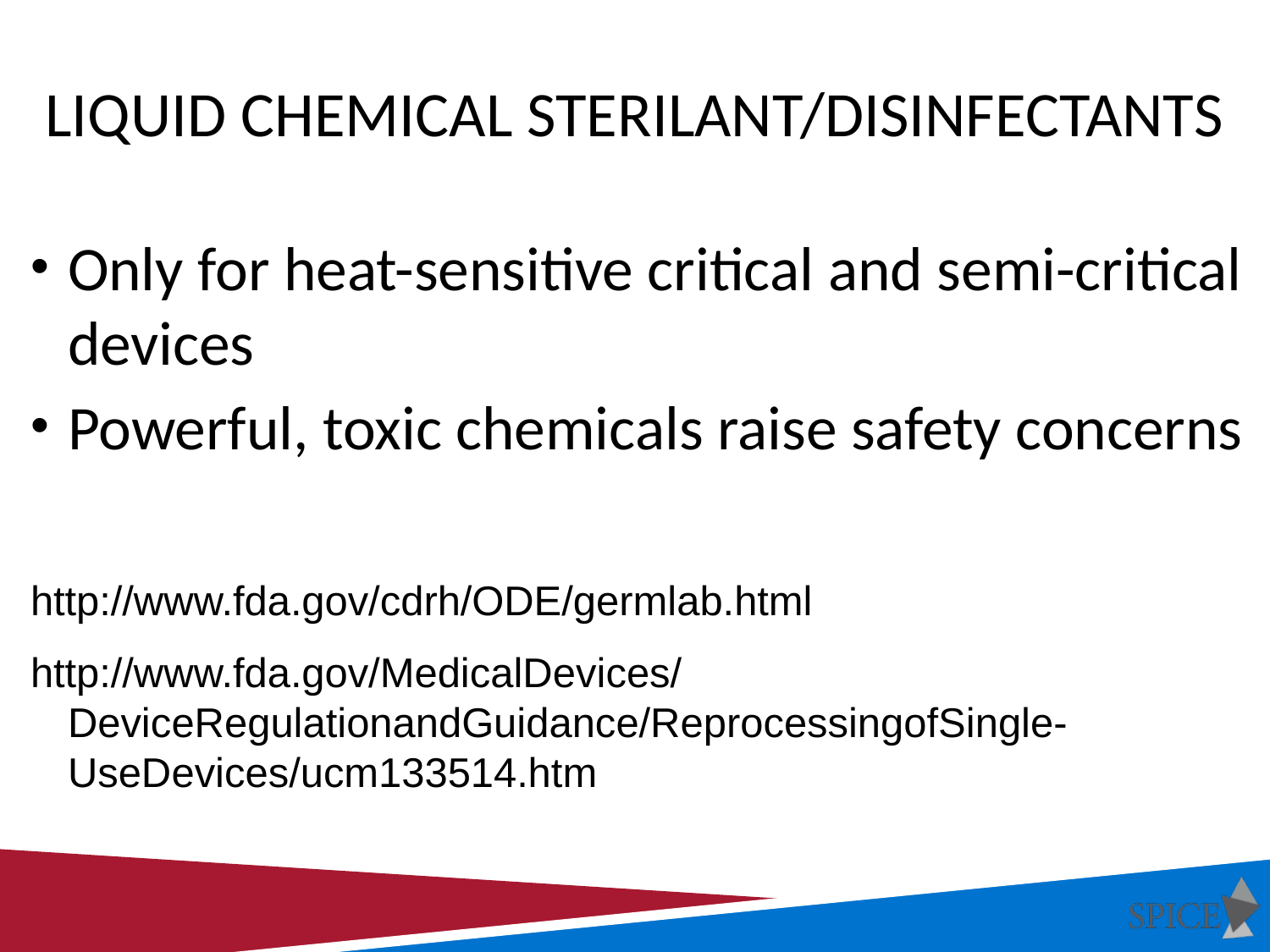

# Liquid Chemical Sterilant/Disinfectants
Only for heat-sensitive critical and semi-critical devices
Powerful, toxic chemicals raise safety concerns

http://www.fda.gov/cdrh/ODE/germlab.html
http://www.fda.gov/MedicalDevices/DeviceRegulationandGuidance/ReprocessingofSingle-UseDevices/ucm133514.htm